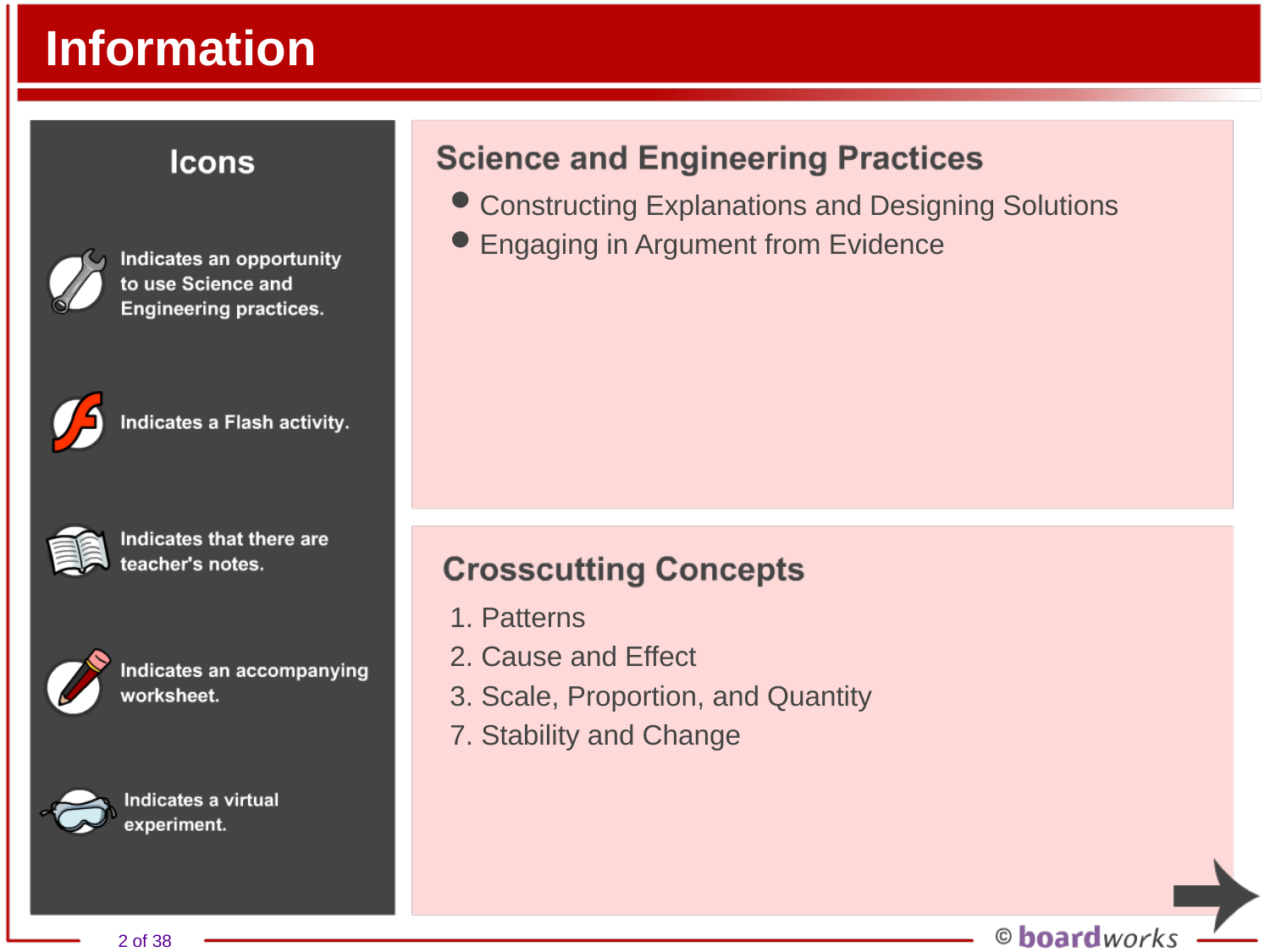

# Information
Constructing Explanations and Designing Solutions
Engaging in Argument from Evidence
1. Patterns
2. Cause and Effect
3. Scale, Proportion, and Quantity
7. Stability and Change